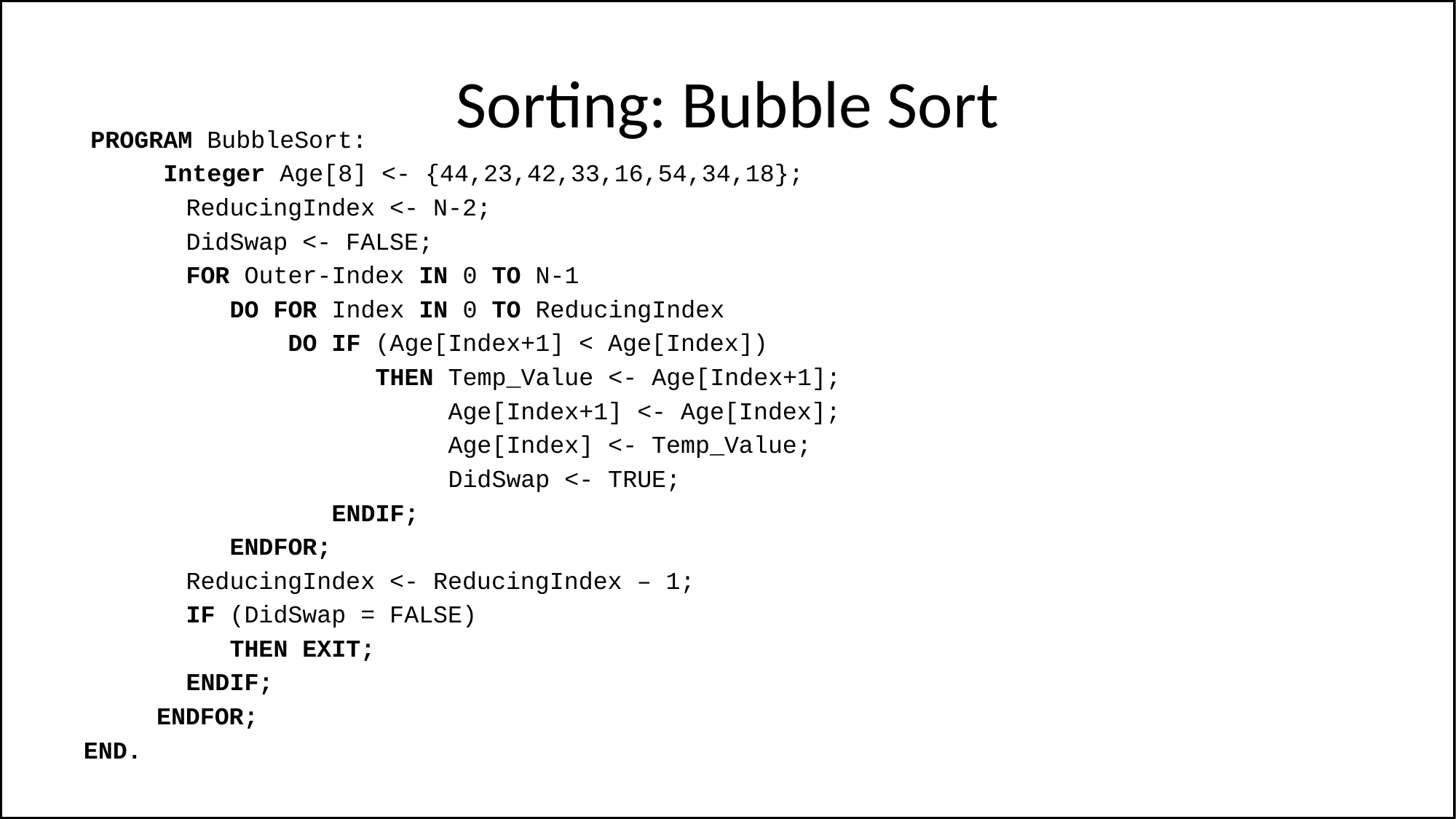

# Sorting: Bubble Sort
PROGRAM BubbleSort:
     Integer Age[8] <- {44,23,42,33,16,54,34,18};
ReducingIndex <- N-2;
DidSwap <- FALSE;
FOR Outer-Index IN 0 TO N-1
   DO FOR Index IN 0 TO ReducingIndex
       DO IF (Age[Index+1] < Age[Index])
             THEN Temp_Value <- Age[Index+1];
                  Age[Index+1] <- Age[Index];
                  Age[Index] <- Temp_Value;
                  DidSwap <- TRUE;
          ENDIF;
   ENDFOR;
ReducingIndex <- ReducingIndex – 1;
IF (DidSwap = FALSE)
   THEN EXIT;
ENDIF;
     ENDFOR;
END.